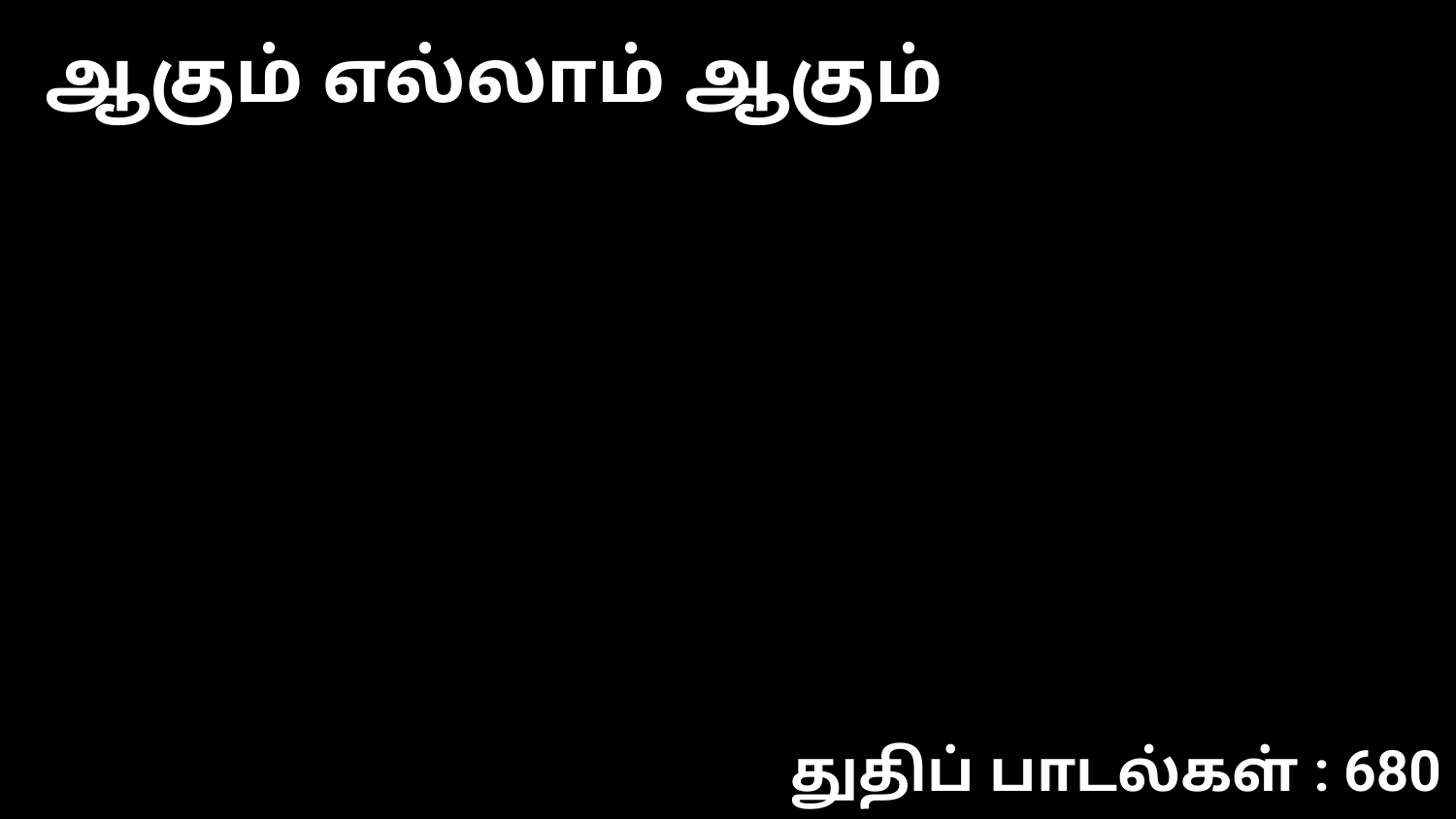

ஆகும் எல்லாம் ஆகும்
துதிப் பாடல்கள் : 680